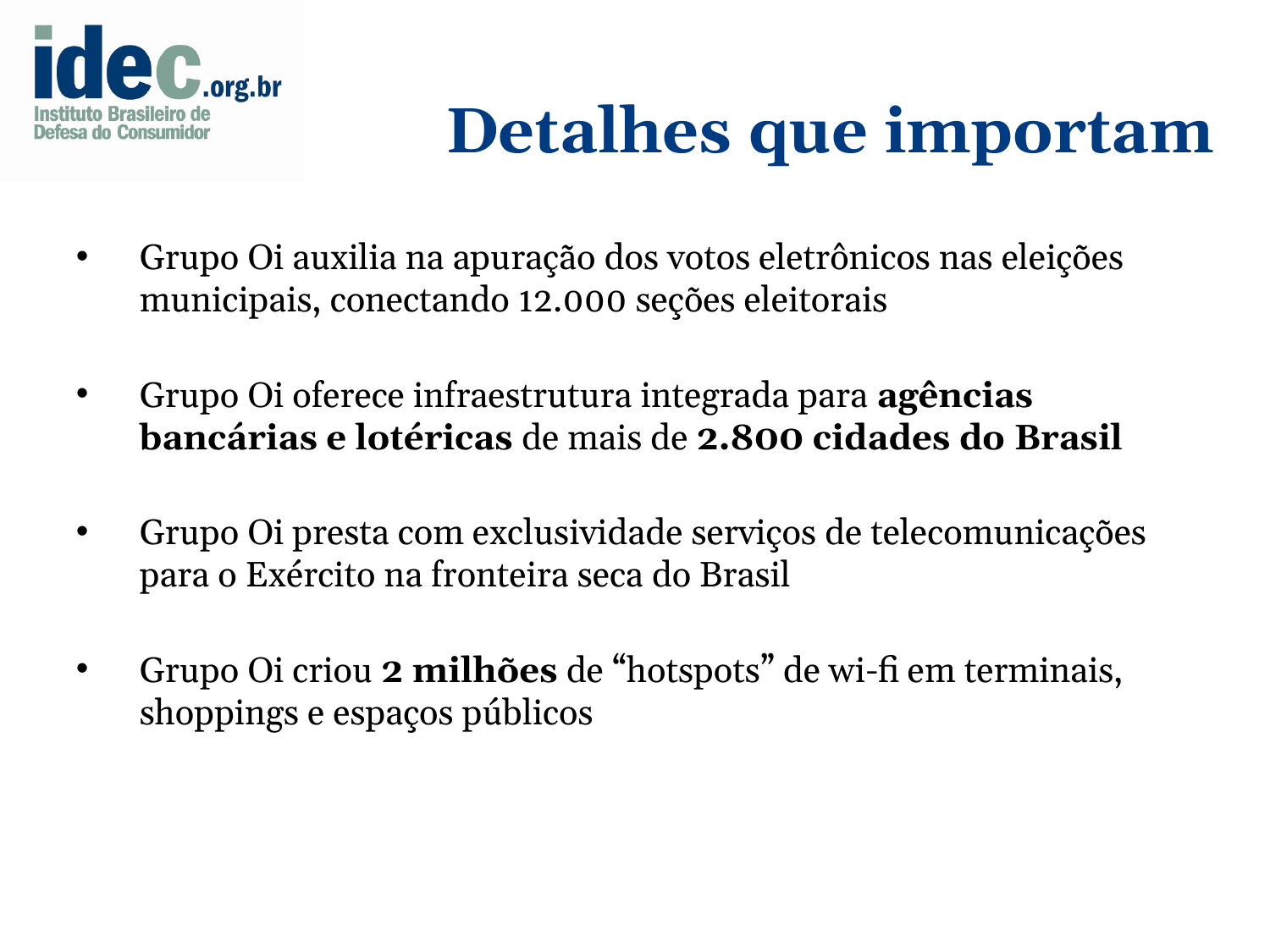

# Detalhes que importam
Grupo Oi auxilia na apuração dos votos eletrônicos nas eleições municipais, conectando 12.000 seções eleitorais

Grupo Oi oferece infraestrutura integrada para agências bancárias e lotéricas de mais de 2.800 cidades do Brasil

Grupo Oi presta com exclusividade serviços de telecomunicações para o Exército na fronteira seca do Brasil

Grupo Oi criou 2 milhões de “hotspots” de wi-fi em terminais, shoppings e espaços públicos